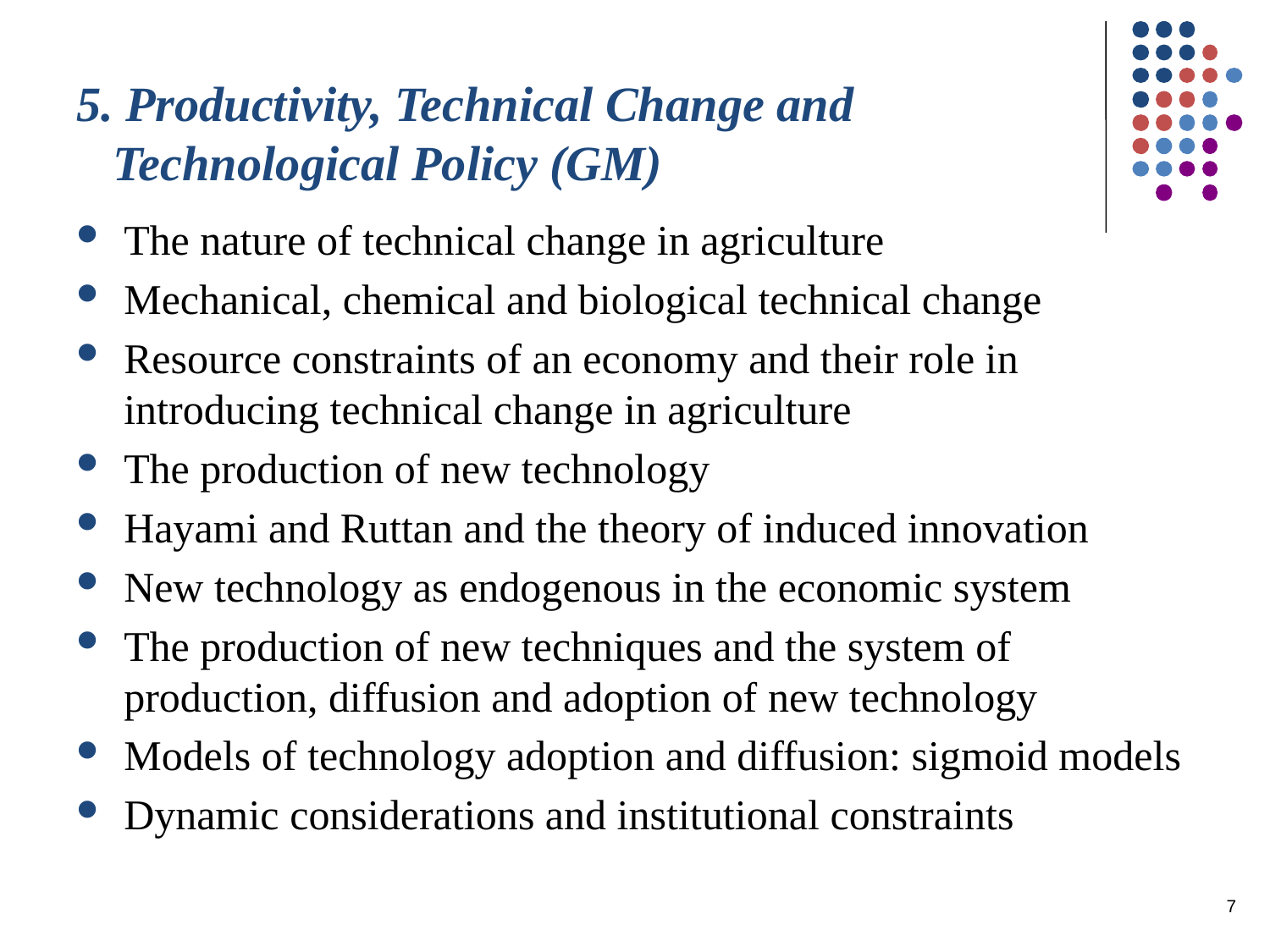

# 5. Productivity, Technical Change and Technological Policy (GM)
The nature of technical change in agriculture
Mechanical, chemical and biological technical change
Resource constraints of an economy and their role in introducing technical change in agriculture
The production of new technology
Hayami and Ruttan and the theory of induced innovation
New technology as endogenous in the economic system
The production of new techniques and the system of production, diffusion and adoption of new technology
Models of technology adoption and diffusion: sigmoid models
Dynamic considerations and institutional constraints
7